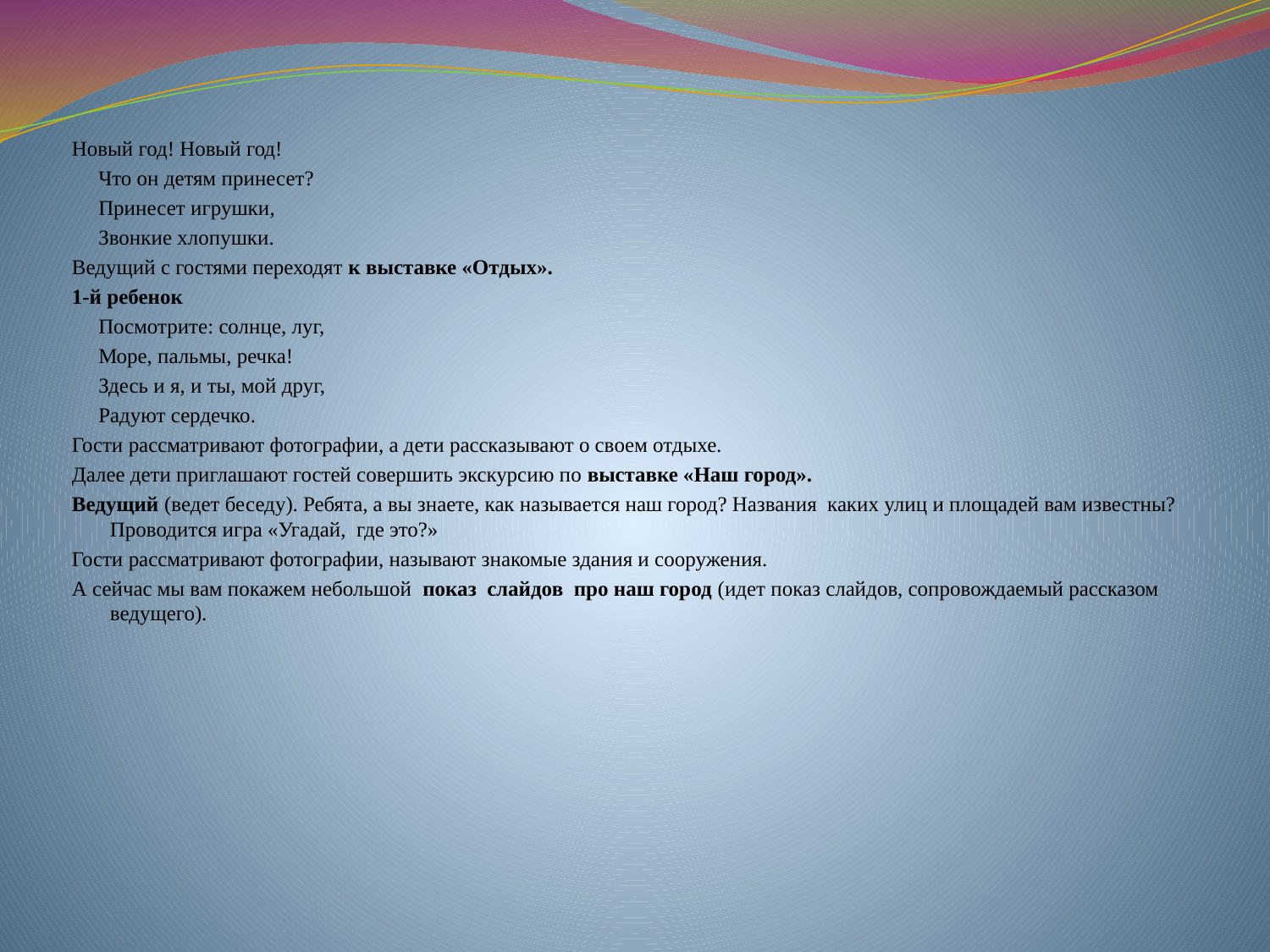

Новый год! Новый год!
     Что он детям принесет?
     Принесет игрушки,
     Звонкие хлопушки.
Ведущий с гостями переходят к выставке «Отдых».
1-й ребенок
     Посмотрите: солнце, луг,
     Море, пальмы, речка!
     Здесь и я, и ты, мой друг,
     Радуют сердечко.
Гости рассматривают фотографии, а дети рассказывают о своем отдыхе.
Далее дети приглашают гостей совершить экскурсию по выставке «Наш город».
Ведущий (ведет беседу). Ребята, а вы знаете, как называется наш город? Названия  каких улиц и площадей вам известны? Проводится игра «Угадай,  где это?»
Гости рассматривают фотографии, называют знакомые здания и сооружения.
А сейчас мы вам покажем небольшой  показ  слайдов  про наш город (идет показ слайдов, сопровождаемый рассказом ведущего).